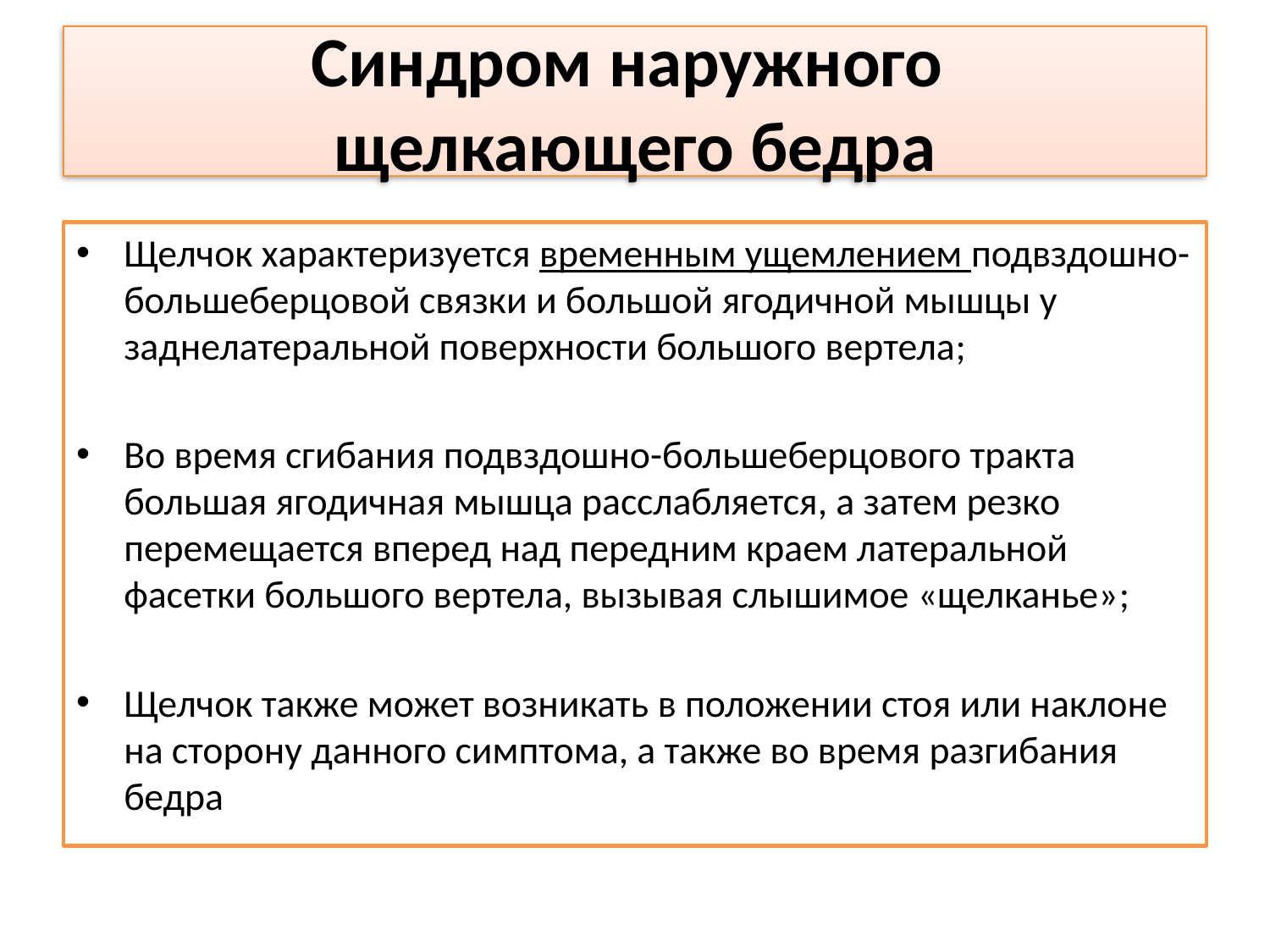

Синдром наружного
щелкающего бедра
Щелчок характеризуется временным ущемлением подвздошно-большеберцовой связки и большой ягодичной мышцы у заднелатеральной поверхности большого вертела;

Во время сгибания подвздошно-большеберцового тракта большая ягодичная мышца расслабляется, а затем резко перемещается вперед над передним краем латеральной фасетки большого вертела, вызывая слышимое «щелканье»;

Щелчок также может возникать в положении стоя или наклоне на сторону данного симптома, а также во время разгибания бедра